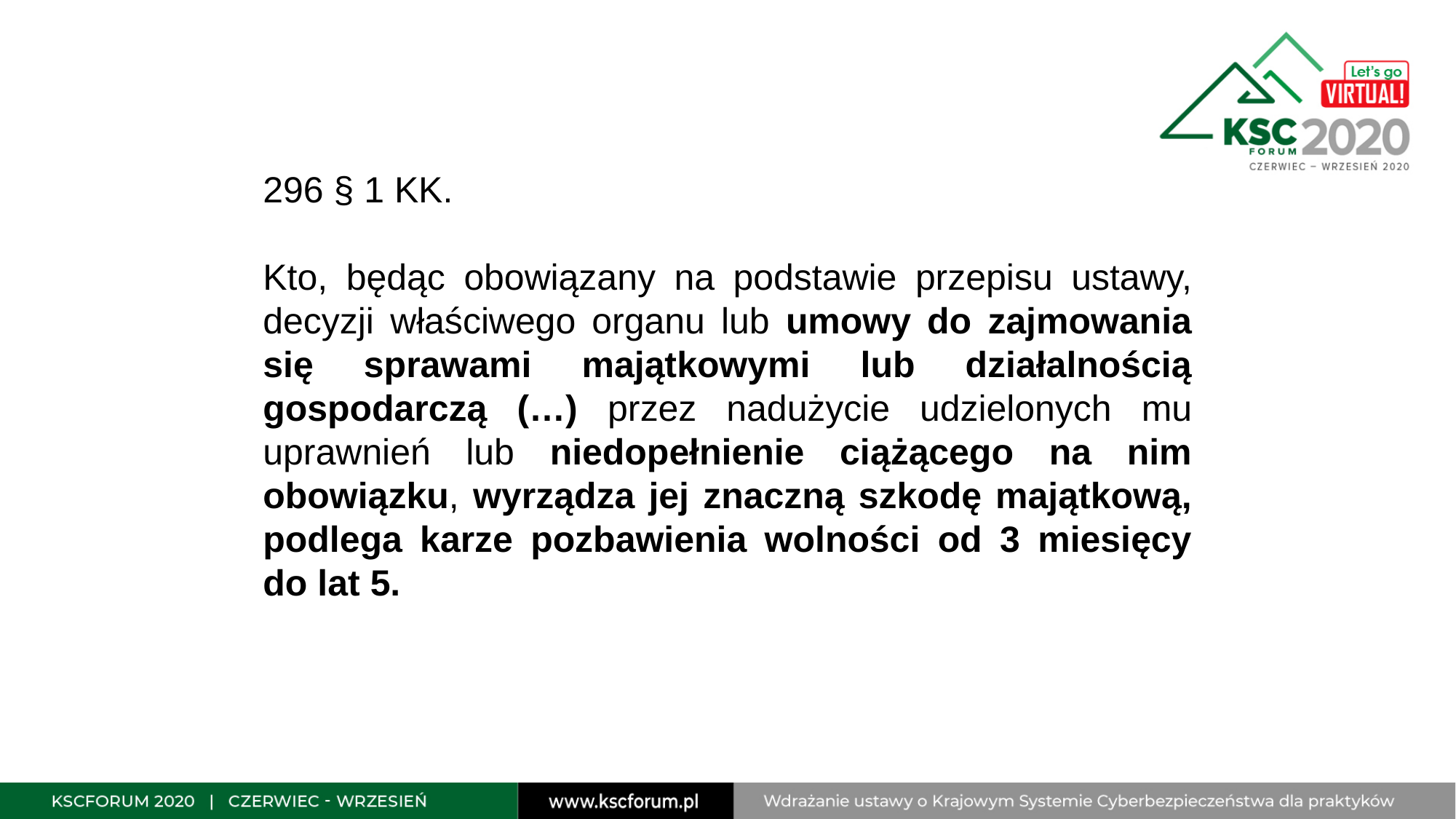

296 § 1 KK.

Kto, będąc obowiązany na podstawie przepisu ustawy, decyzji właściwego organu lub umowy do zajmowania się sprawami majątkowymi lub działalnością gospodarczą (…) przez nadużycie udzielonych mu uprawnień lub niedopełnienie ciążącego na nim obowiązku, wyrządza jej znaczną szkodę majątkową, podlega karze pozbawienia wolności od 3 miesięcy do lat 5.